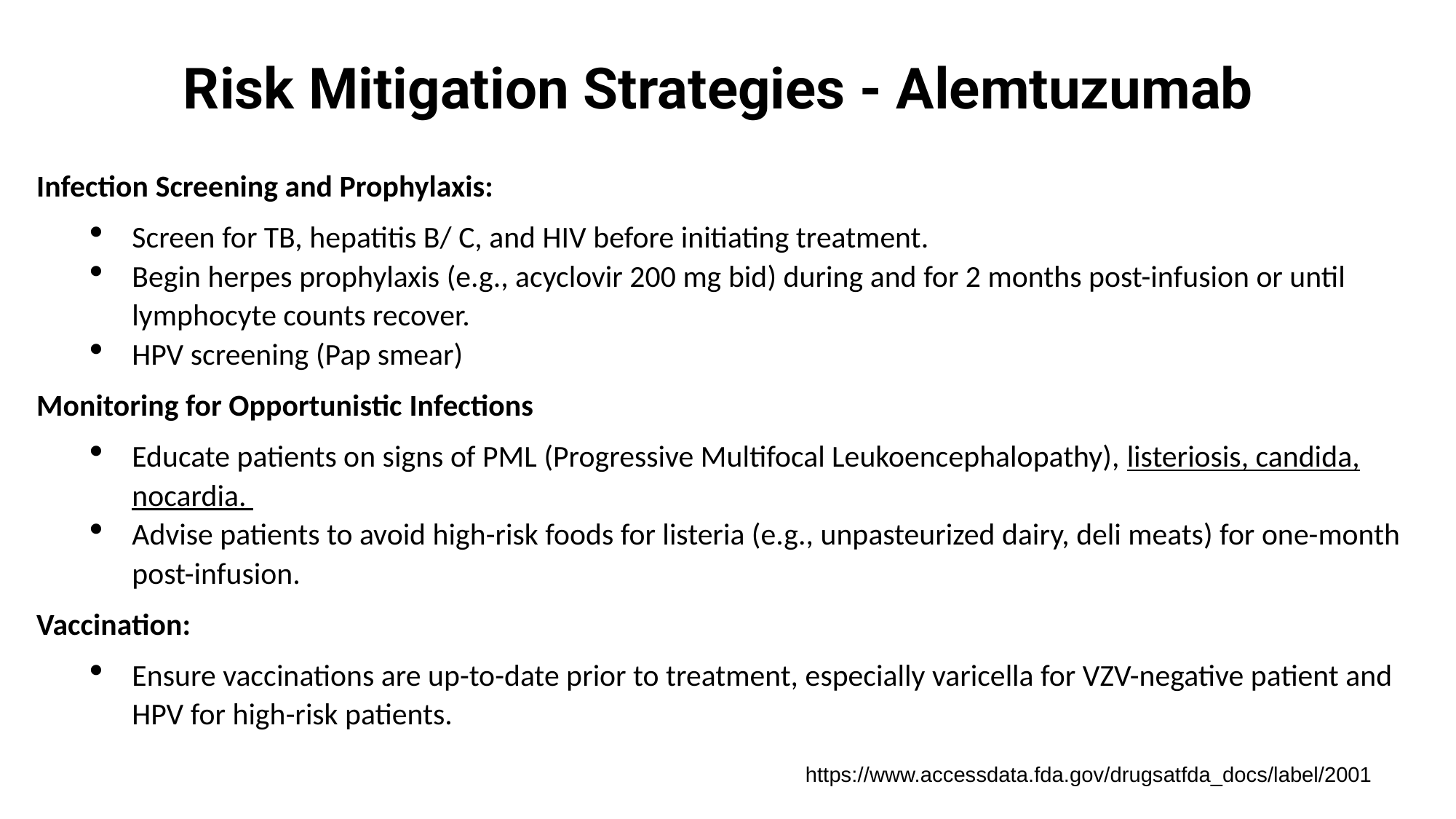

Risk Mitigation Strategies - Alemtuzumab
Infection Screening and Prophylaxis:
Screen for TB, hepatitis B/ C, and HIV before initiating treatment.
Begin herpes prophylaxis (e.g., acyclovir 200 mg bid) during and for 2 months post-infusion or until lymphocyte counts recover.
HPV screening (Pap smear)
Monitoring for Opportunistic Infections
Educate patients on signs of PML (Progressive Multifocal Leukoencephalopathy), listeriosis, candida, nocardia.
Advise patients to avoid high-risk foods for listeria (e.g., unpasteurized dairy, deli meats) for one-month post-infusion.
Vaccination:
Ensure vaccinations are up-to-date prior to treatment, especially varicella for VZV-negative patient and HPV for high-risk patients.
https://www.accessdata.fda.gov/drugsatfda_docs/label/2001